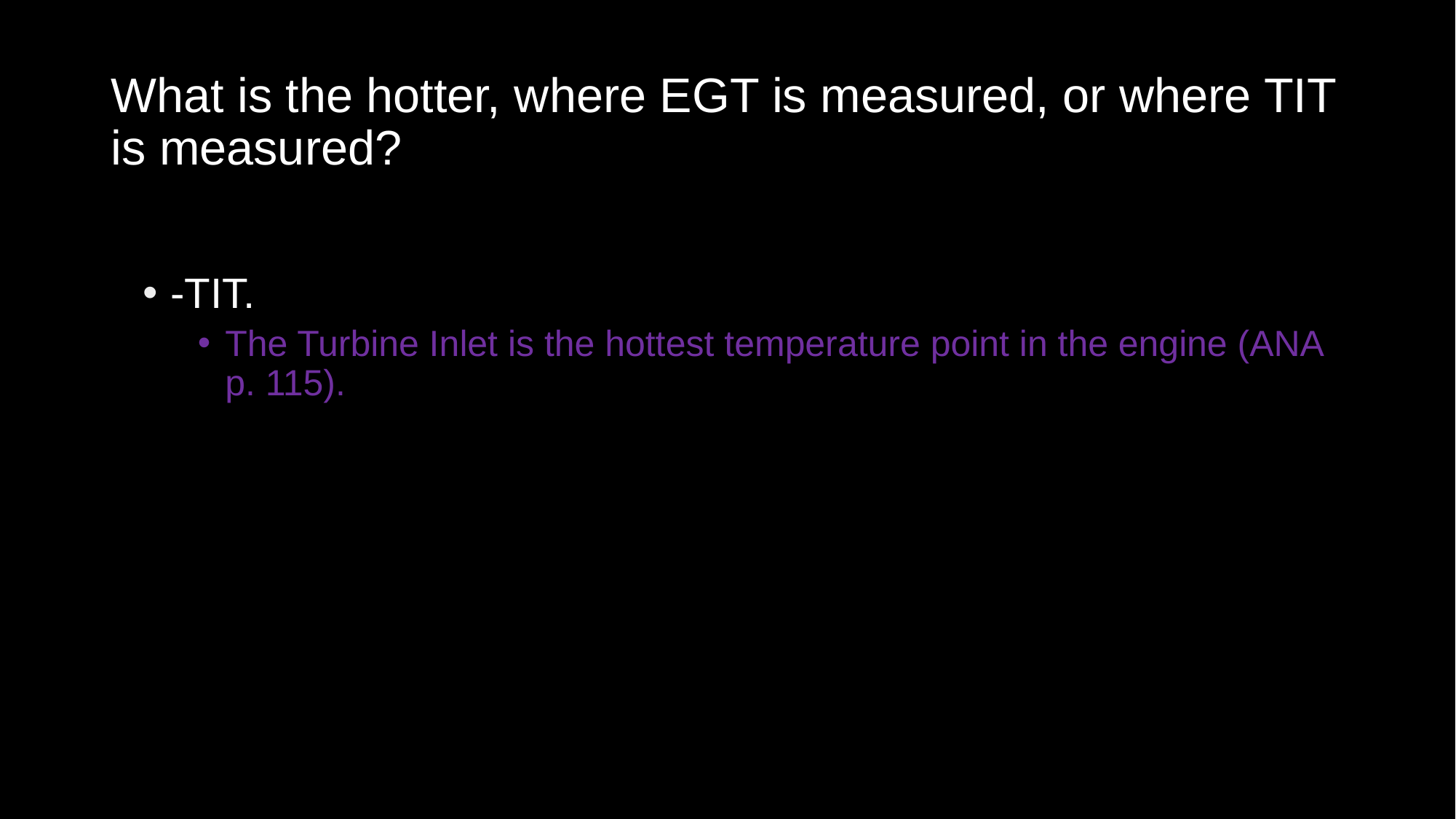

# What is the hotter, where EGT is measured, or where TIT is measured?
-TIT.
The Turbine Inlet is the hottest temperature point in the engine (ANA p. 115).